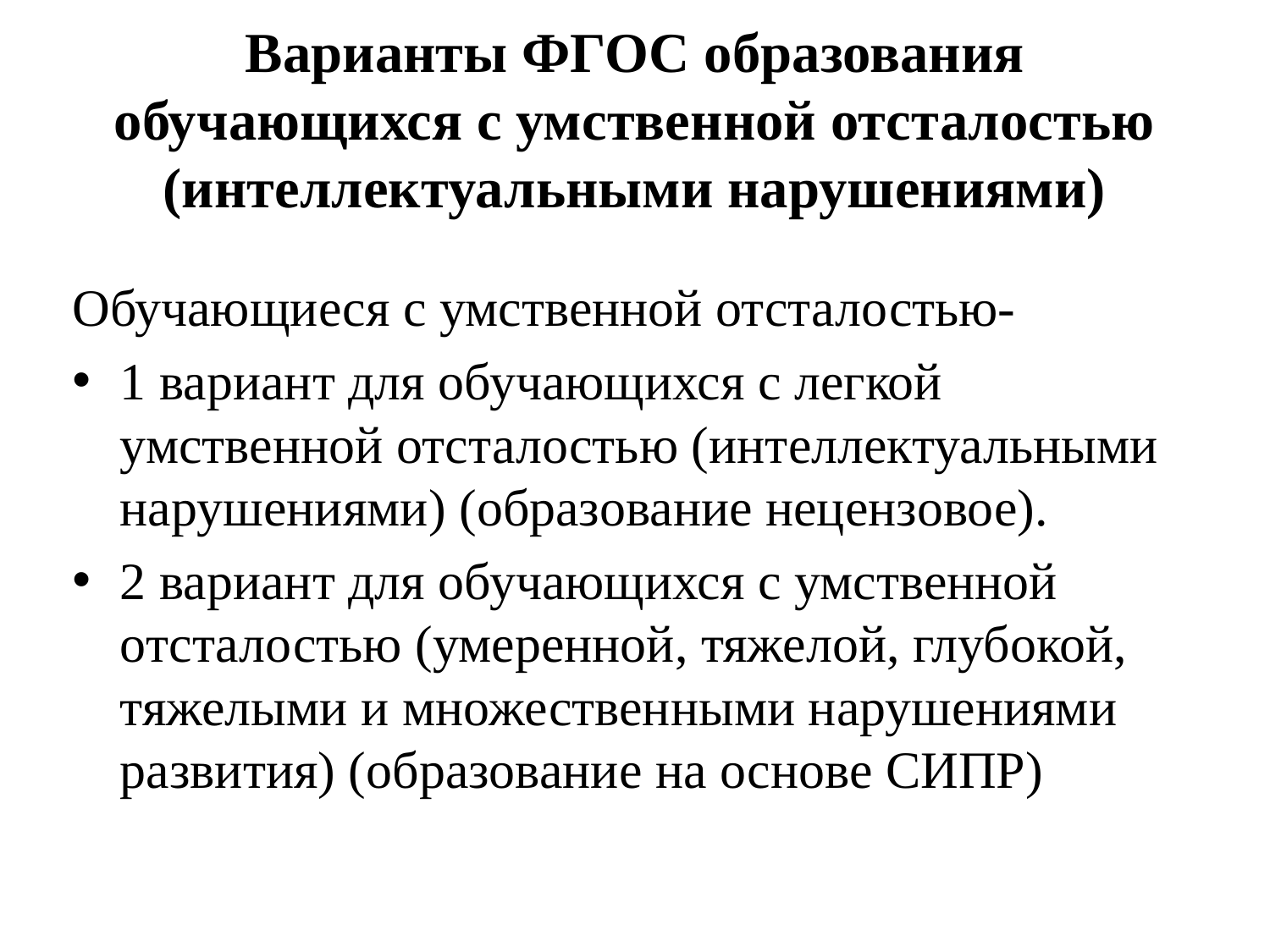

# Варианты ФГОС образования обучающихся с умственной отсталостью (интеллектуальными нарушениями)
Обучающиеся с умственной отсталостью-
1 вариант для обучающихся с легкой умственной отсталостью (интеллектуальными нарушениями) (образование нецензовое).
2 вариант для обучающихся с умственной отсталостью (умеренной, тяжелой, глубокой, тяжелыми и множественными нарушениями развития) (образование на основе СИПР)